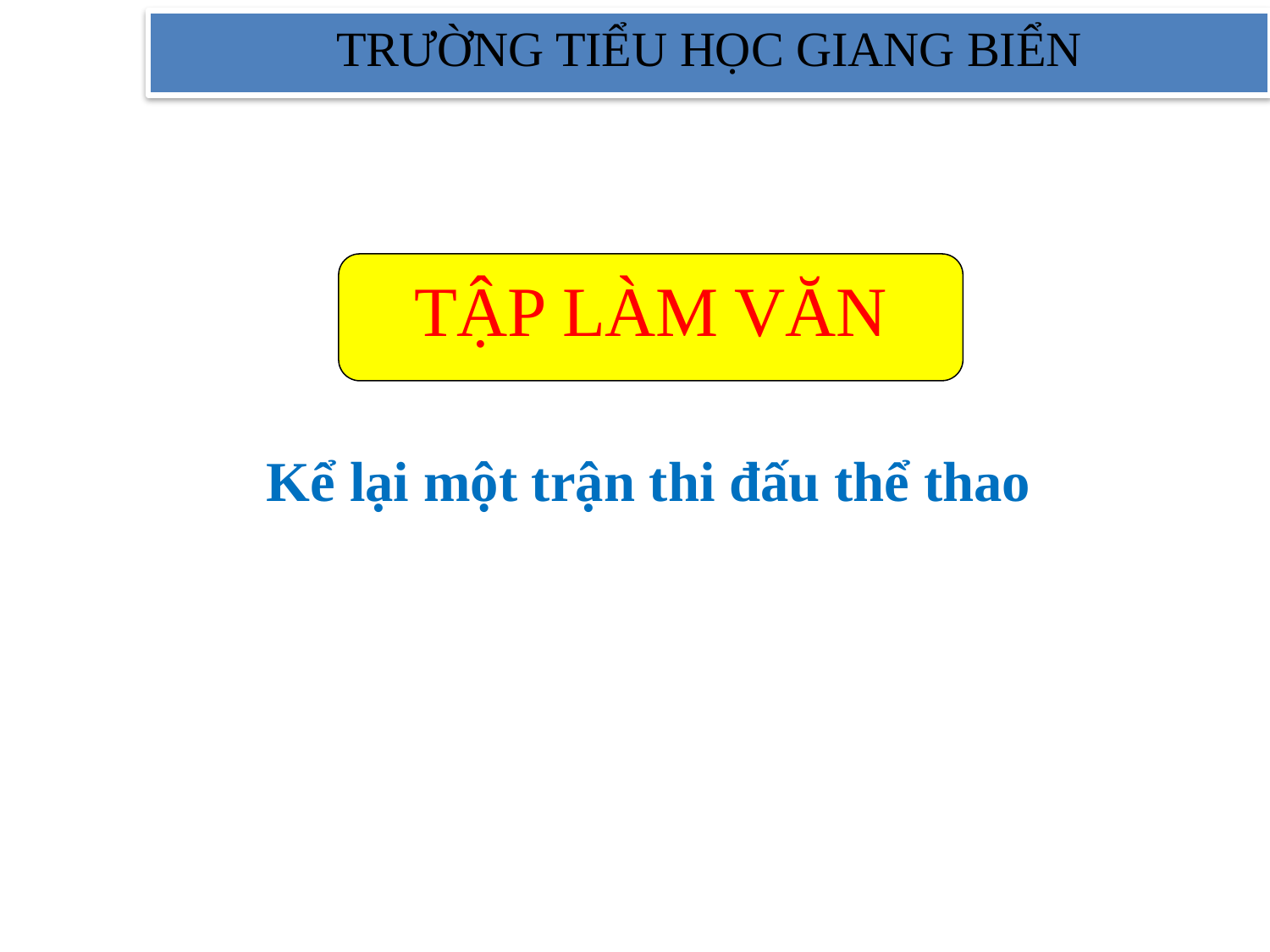

TRƯỜNG TIỂU HỌC GIANG BIỂN
TẬP LÀM VĂN
Kể lại một trận thi đấu thể thao